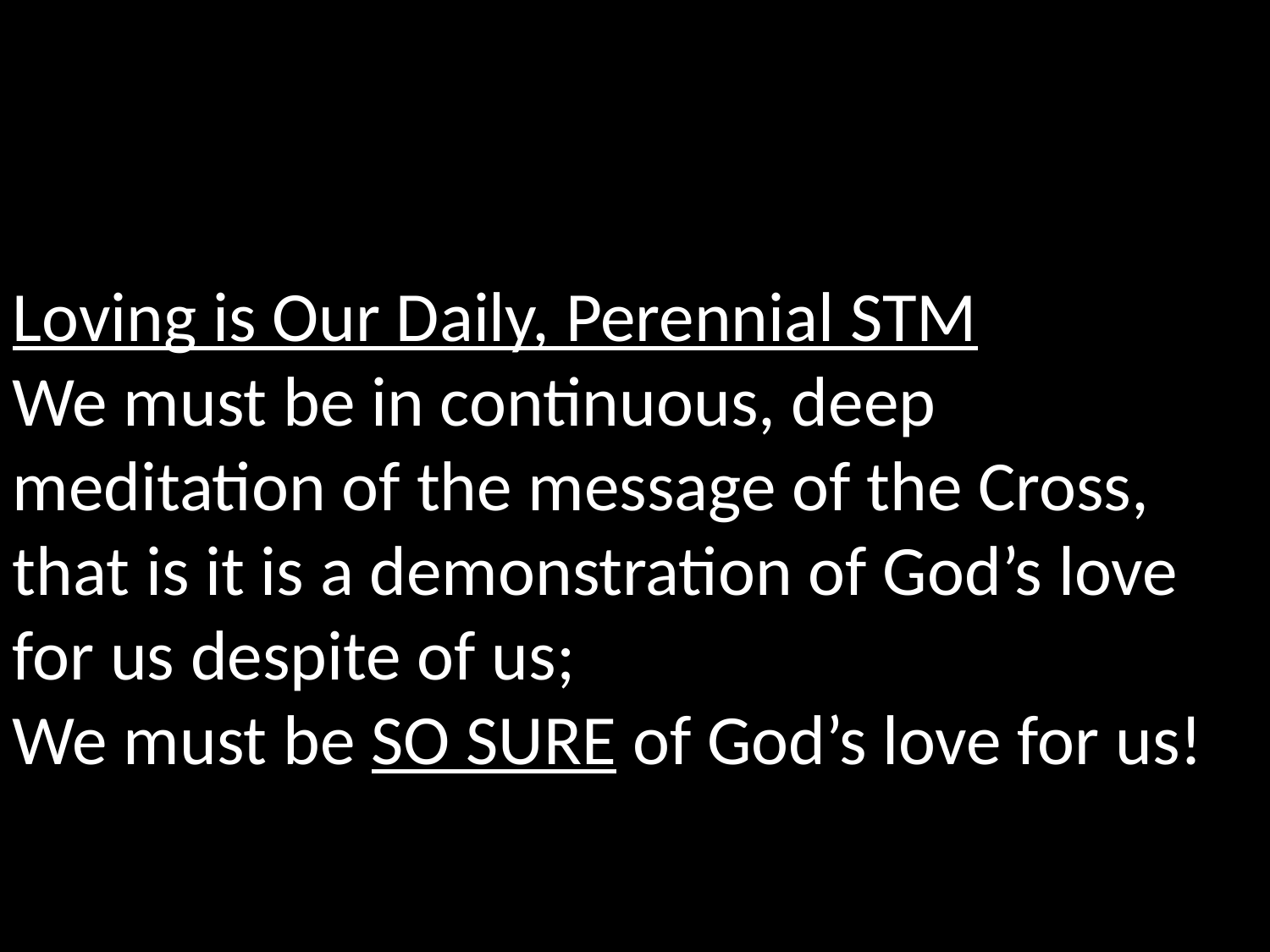

Loving is Our Daily, Perennial STM
We must be in continuous, deep meditation of the message of the Cross, that is it is a demonstration of God’s love for us despite of us;
We must be SO SURE of God’s love for us!